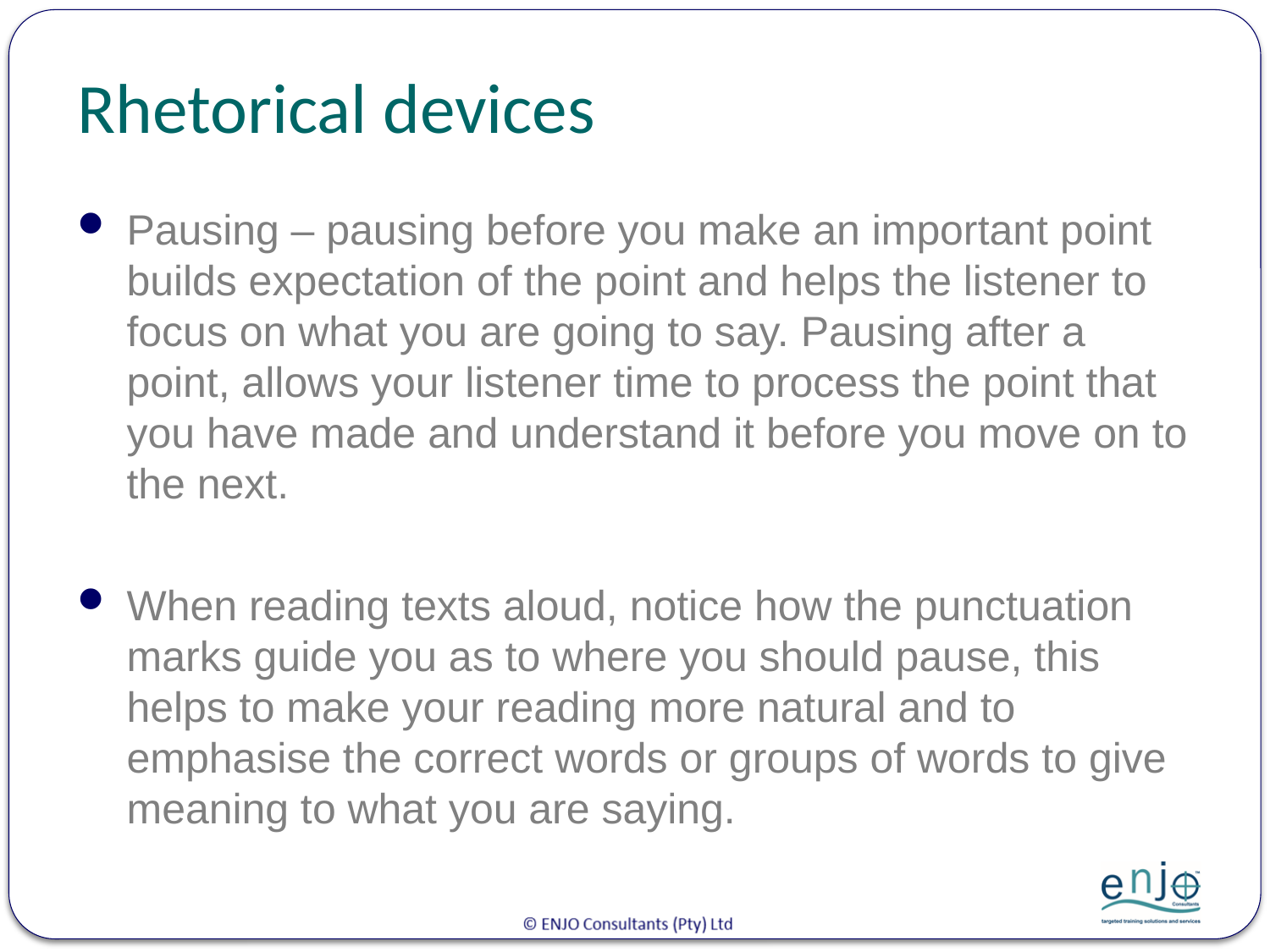

# Rhetorical devices
Pausing – pausing before you make an important point builds expectation of the point and helps the listener to focus on what you are going to say. Pausing after a point, allows your listener time to process the point that you have made and understand it before you move on to the next.

When reading texts aloud, notice how the punctuation marks guide you as to where you should pause, this helps to make your reading more natural and to emphasise the correct words or groups of words to give meaning to what you are saying.